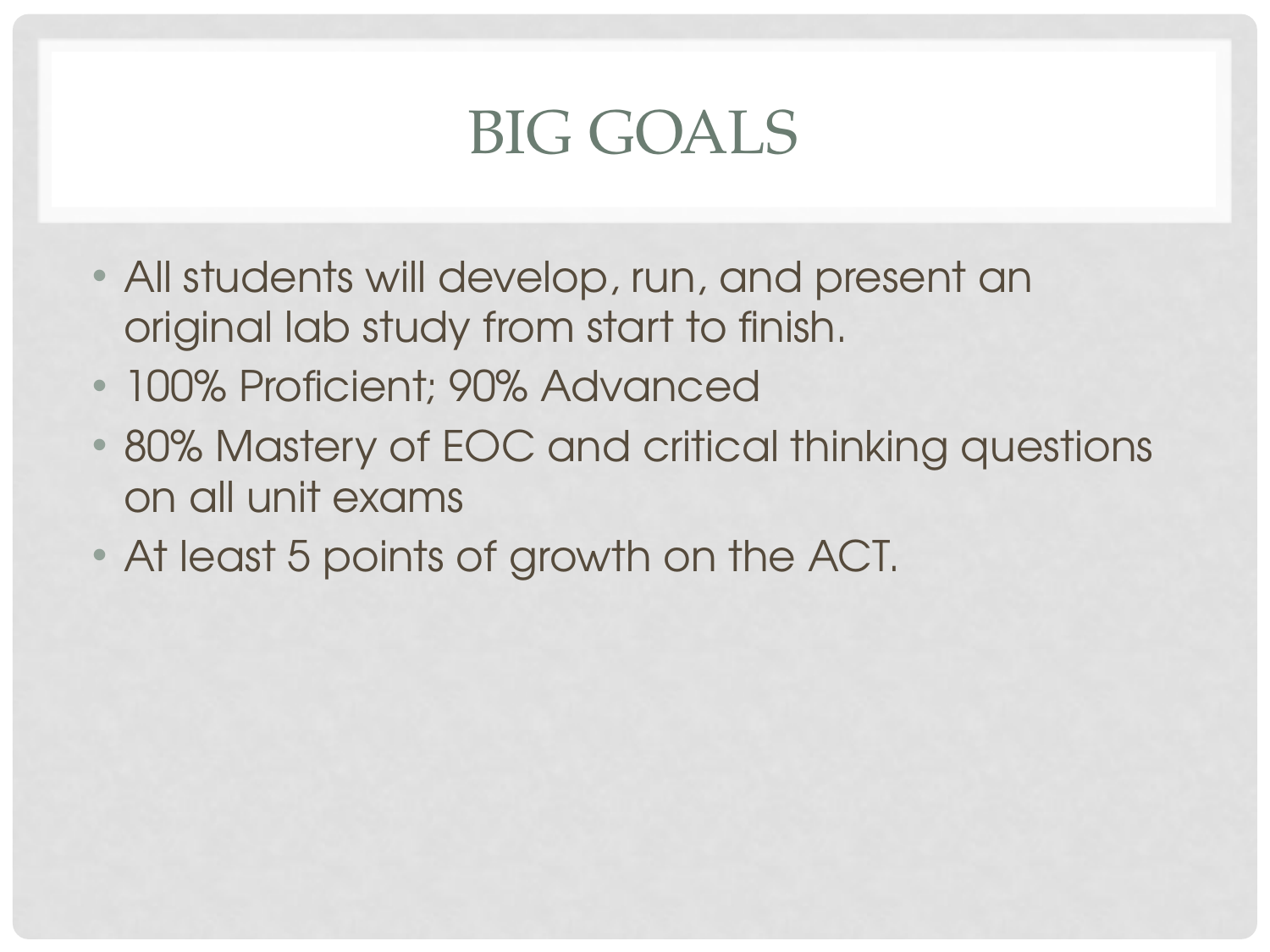

# Big goals
All students will develop, run, and present an original lab study from start to finish.
100% Proficient; 90% Advanced
80% Mastery of EOC and critical thinking questions on all unit exams
At least 5 points of growth on the ACT.